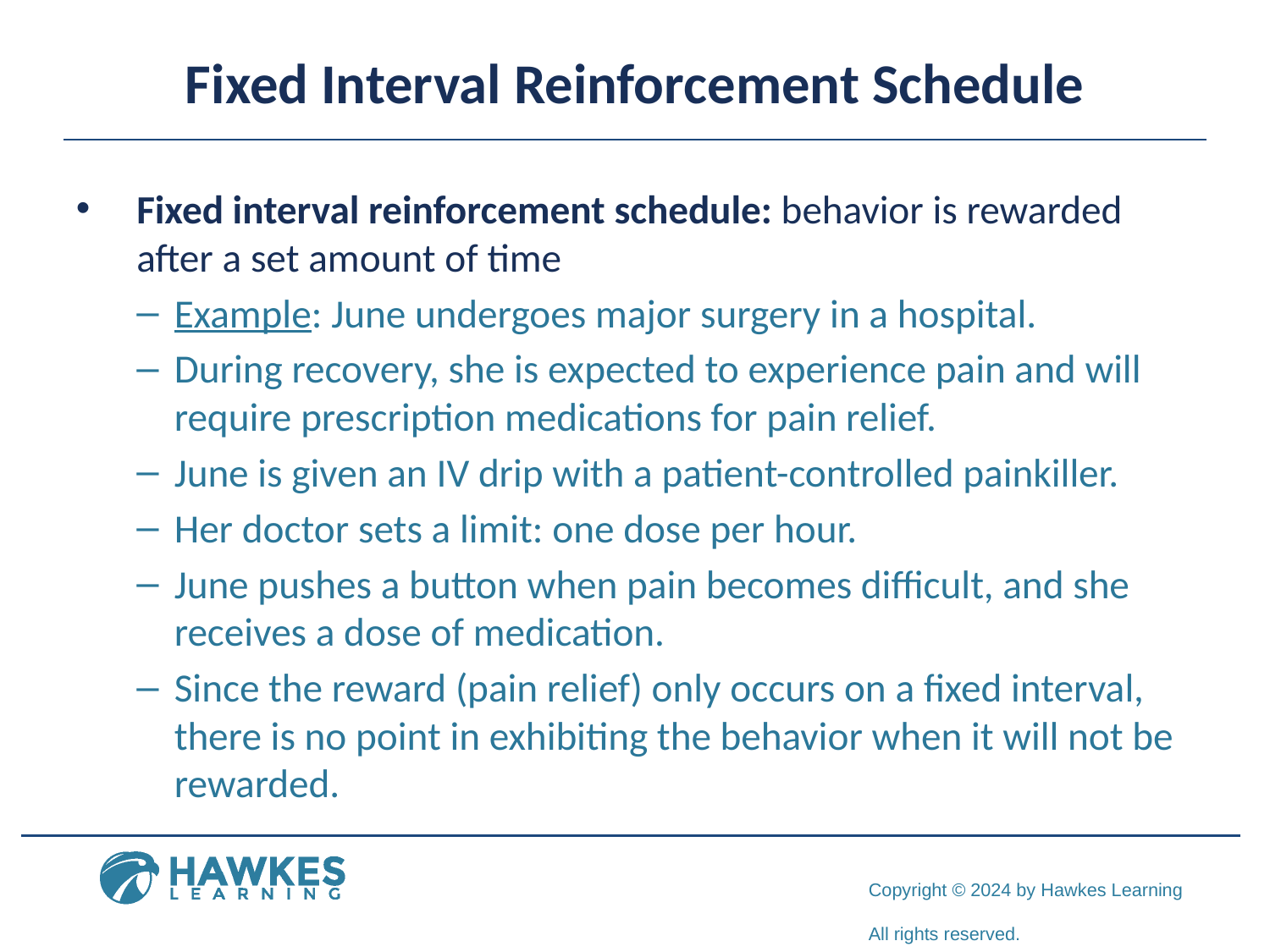

# Fixed Interval Reinforcement Schedule
Fixed interval reinforcement schedule: behavior is rewarded after a set amount of time
Example: June undergoes major surgery in a hospital.
During recovery, she is expected to experience pain and will require prescription medications for pain relief.
June is given an IV drip with a patient-controlled painkiller.
Her doctor sets a limit: one dose per hour.
June pushes a button when pain becomes difficult, and she receives a dose of medication.
Since the reward (pain relief) only occurs on a fixed interval, there is no point in exhibiting the behavior when it will not be rewarded.